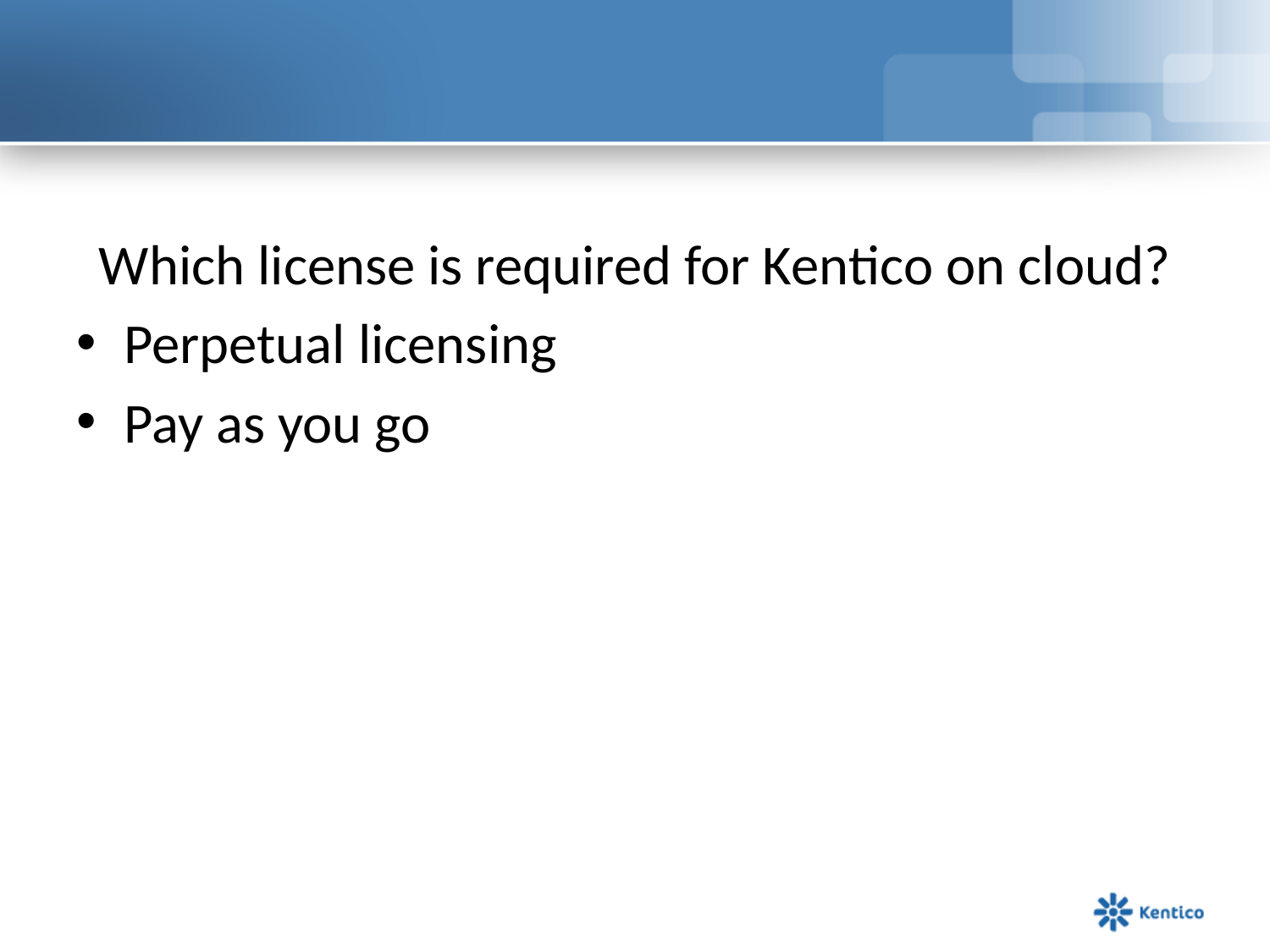

Which license is required for Kentico on cloud?
Perpetual licensing
Pay as you go